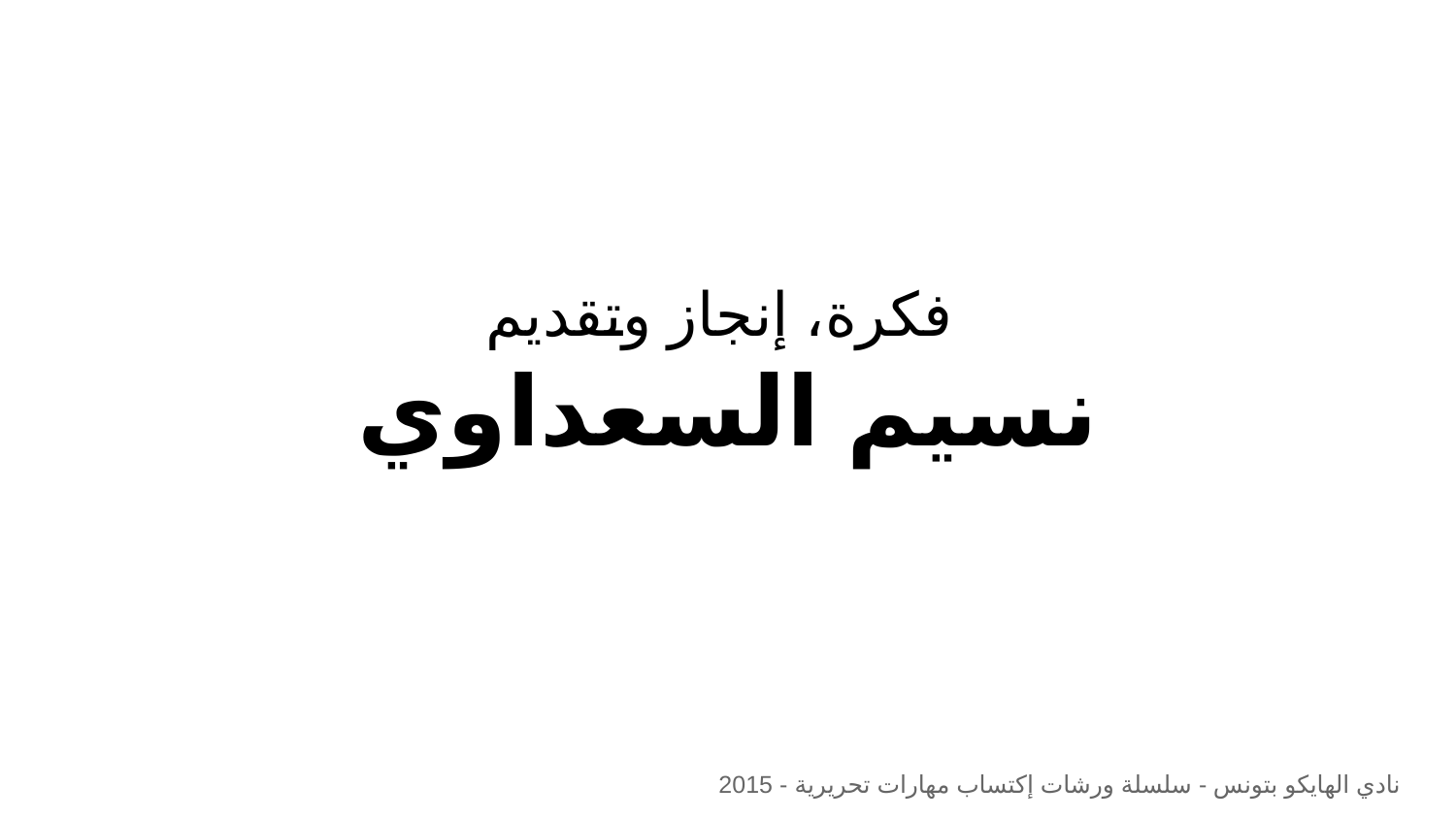

فكرة، إنجاز وتقديم
نسيم السعداوي

نادي الهايكو بتونس - سلسلة ورشات إكتساب مهارات تحريرية - 2015